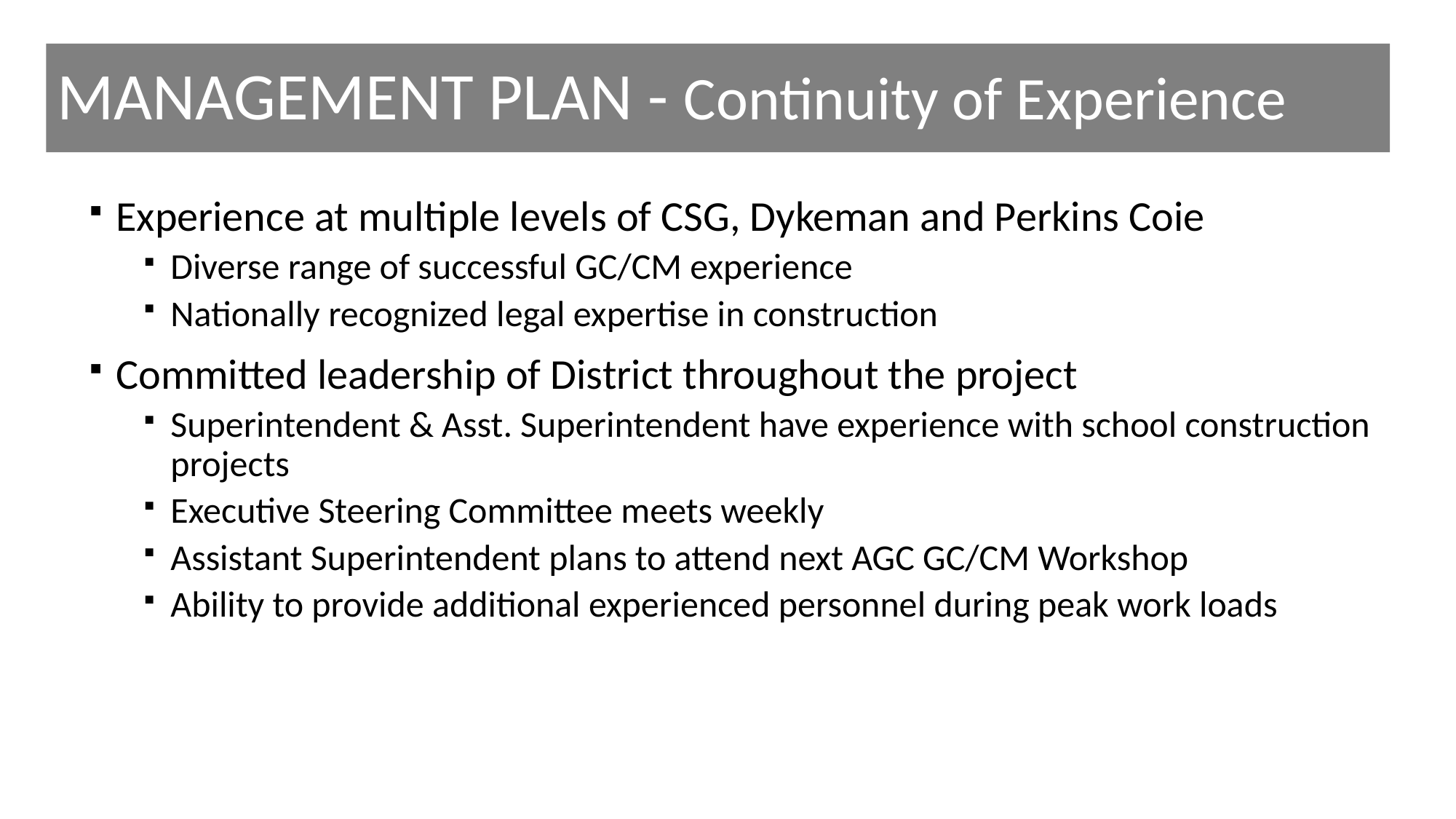

# MANAGEMENT PLAN - Continuity of Experience
Experience at multiple levels of CSG, Dykeman and Perkins Coie
Diverse range of successful GC/CM experience
Nationally recognized legal expertise in construction
Committed leadership of District throughout the project
Superintendent & Asst. Superintendent have experience with school construction projects
Executive Steering Committee meets weekly
Assistant Superintendent plans to attend next AGC GC/CM Workshop
Ability to provide additional experienced personnel during peak work loads